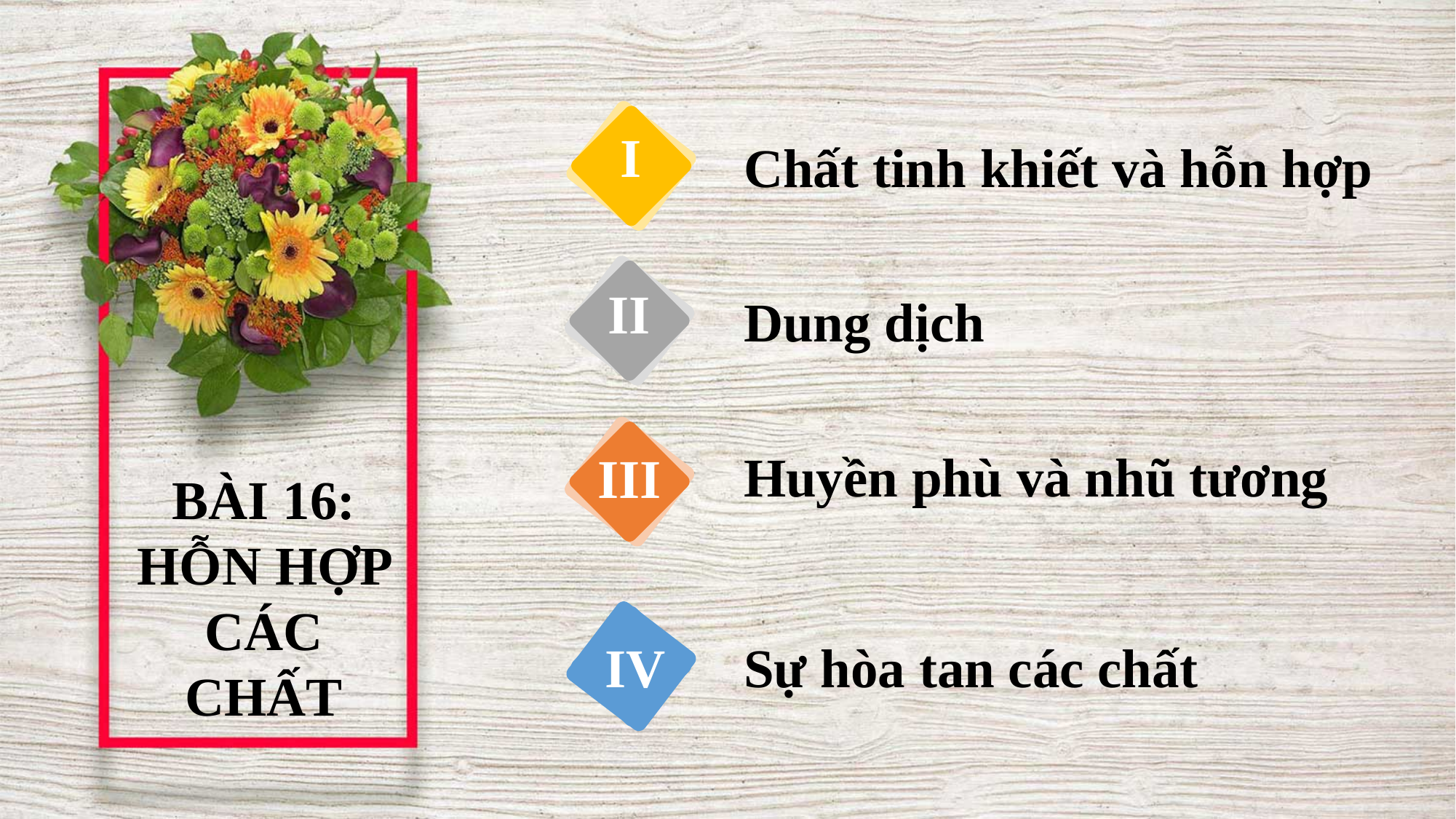

I
Chất tinh khiết và hỗn hợp

II
Dung dịch

Huyền phù và nhũ tương
III
BÀI 16: HỖN HỢP CÁC CHẤT

IV
Sự hòa tan các chất